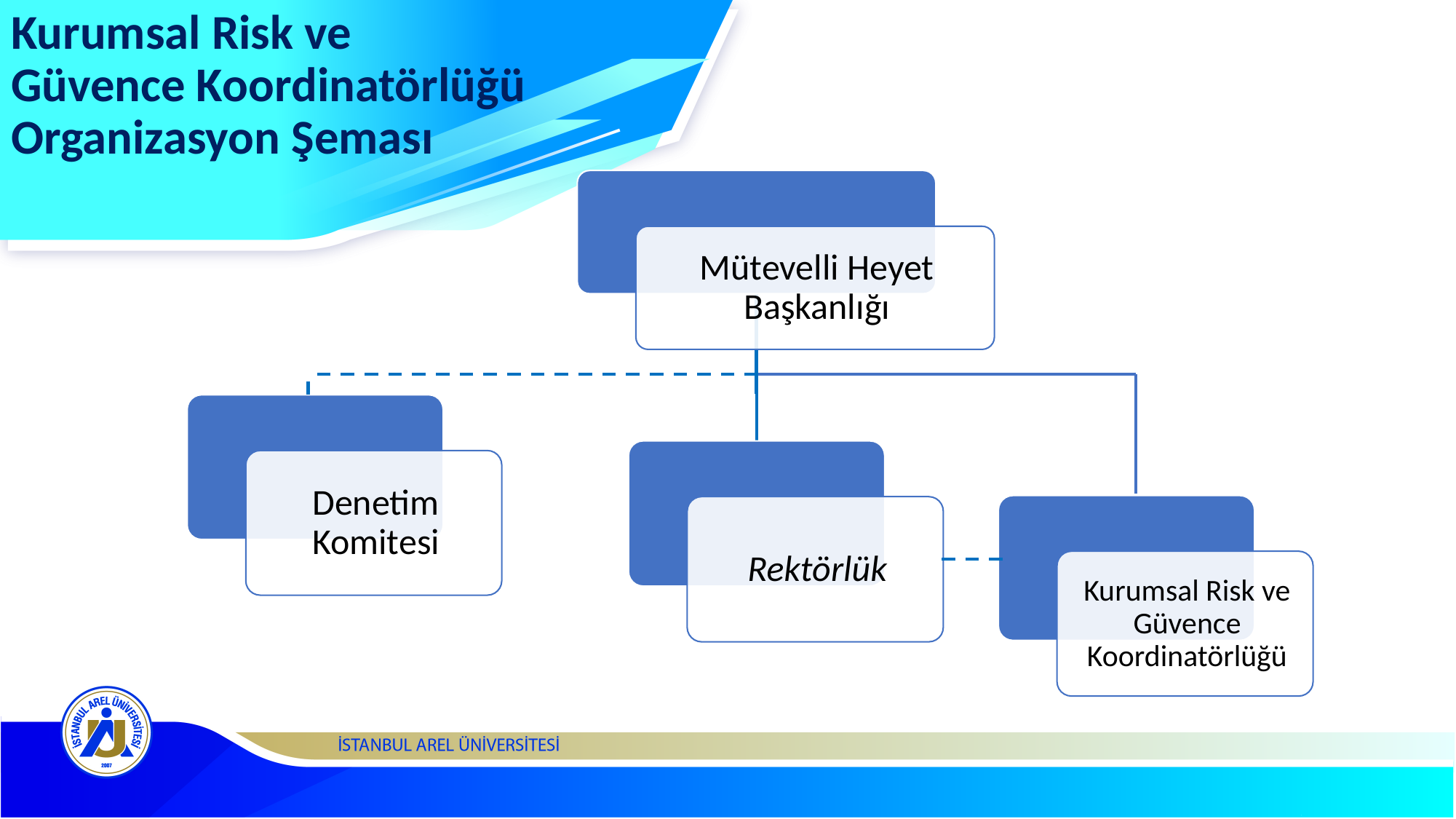

# Kurumsal Risk ve Güvence Koordinatörlüğü Organizasyon Şeması

Mütevelli Heyet Başkanlığı
Denetim Komitesi
Kurumsal Risk ve Güvence Koordinatörlüğü
Rektörlük